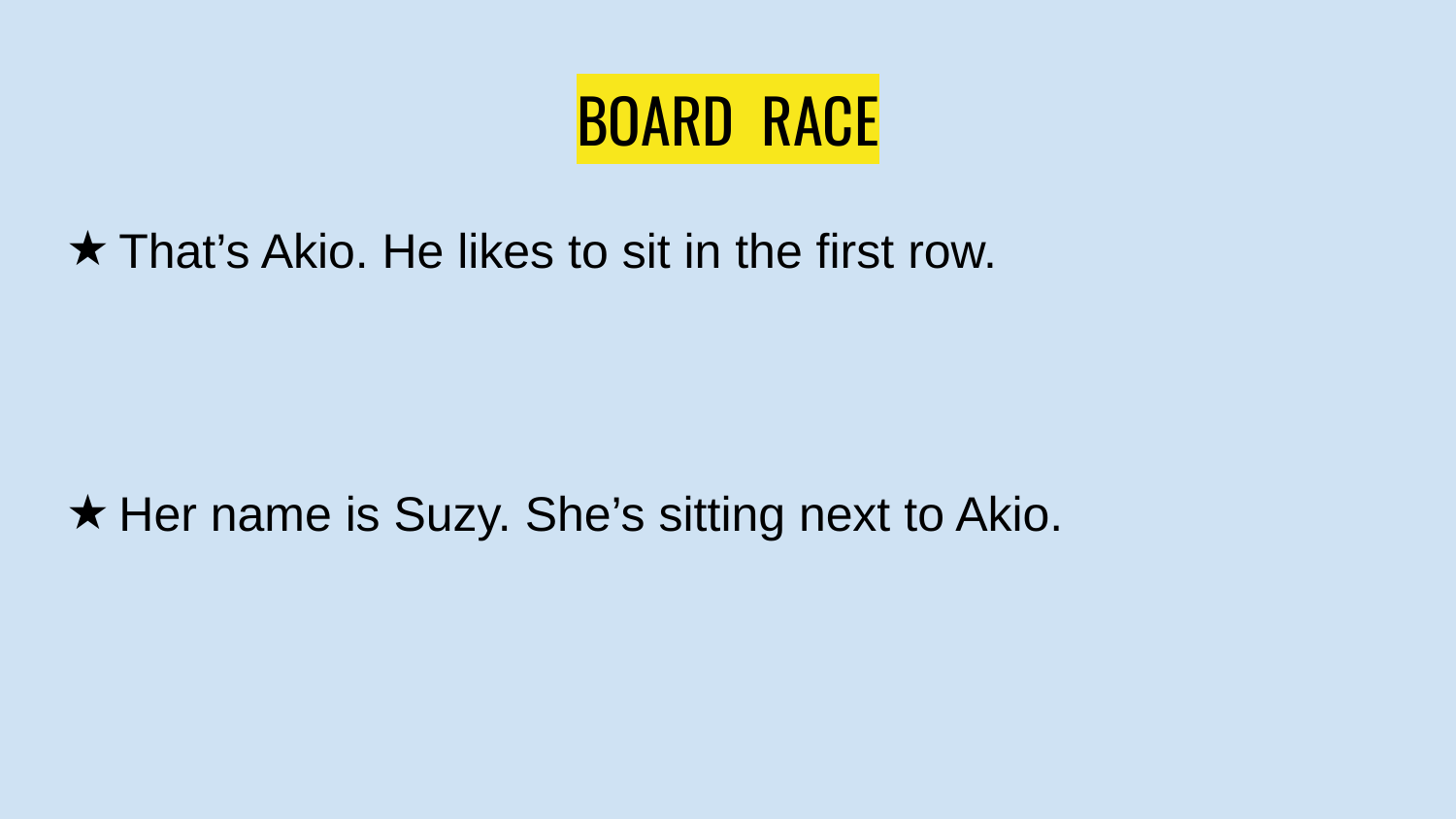

# BOARD  RACE
That’s Akio. He likes to sit in the first row.

Her name is Suzy. She’s sitting next to Akio.